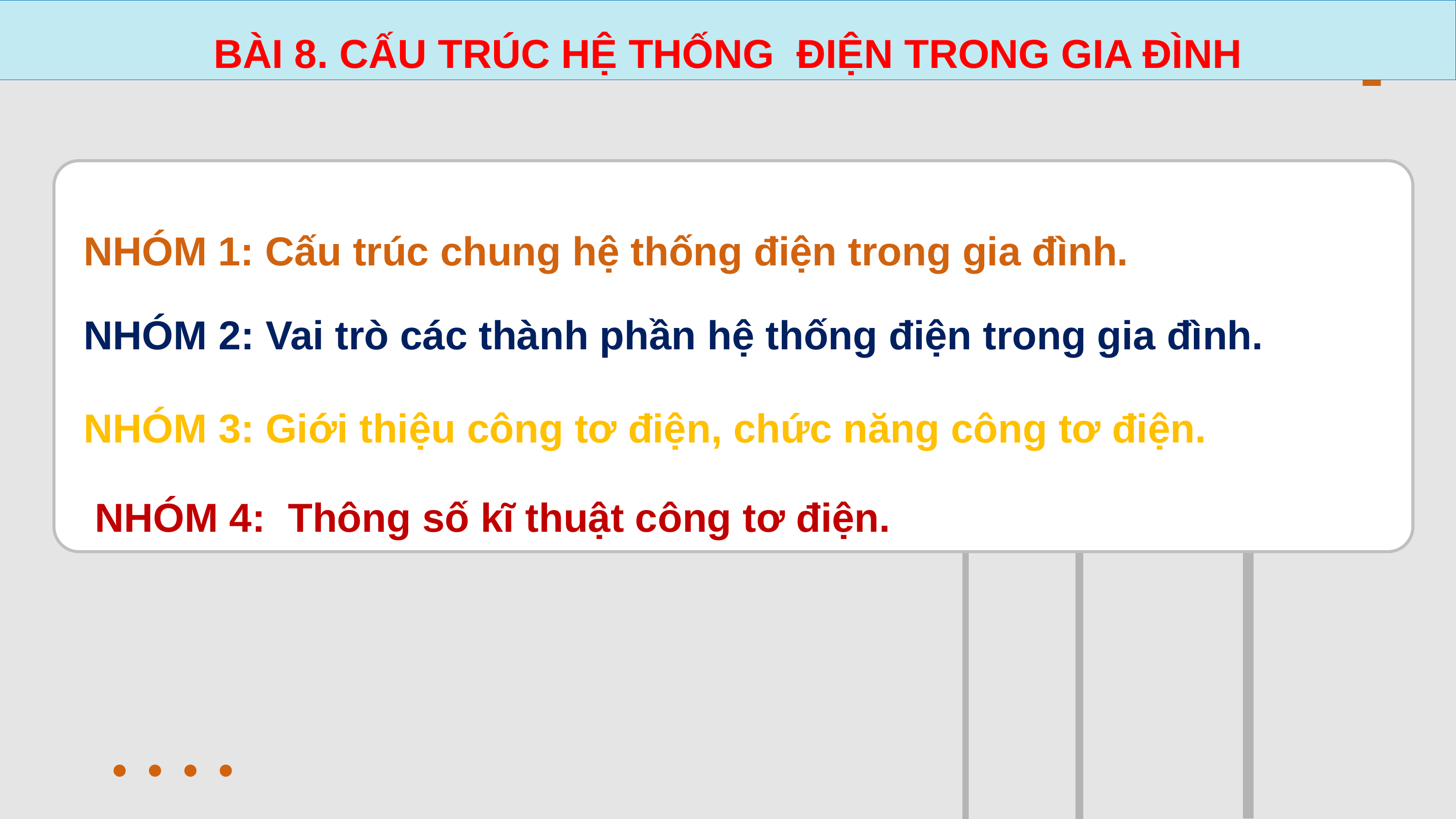

BÀI 8. CẤU TRÚC HỆ THỐNG  ĐIỆN TRONG GIA ĐÌNH

NHÓM 1: Cấu trúc chung hệ thống điện trong gia đình.
NHÓM 2: Vai trò các thành phần hệ thống điện trong gia đình.
NHÓM 3: Giới thiệu công tơ điện, chức năng công tơ điện.
NHÓM 4:  Thông số kĩ thuật công tơ điện.